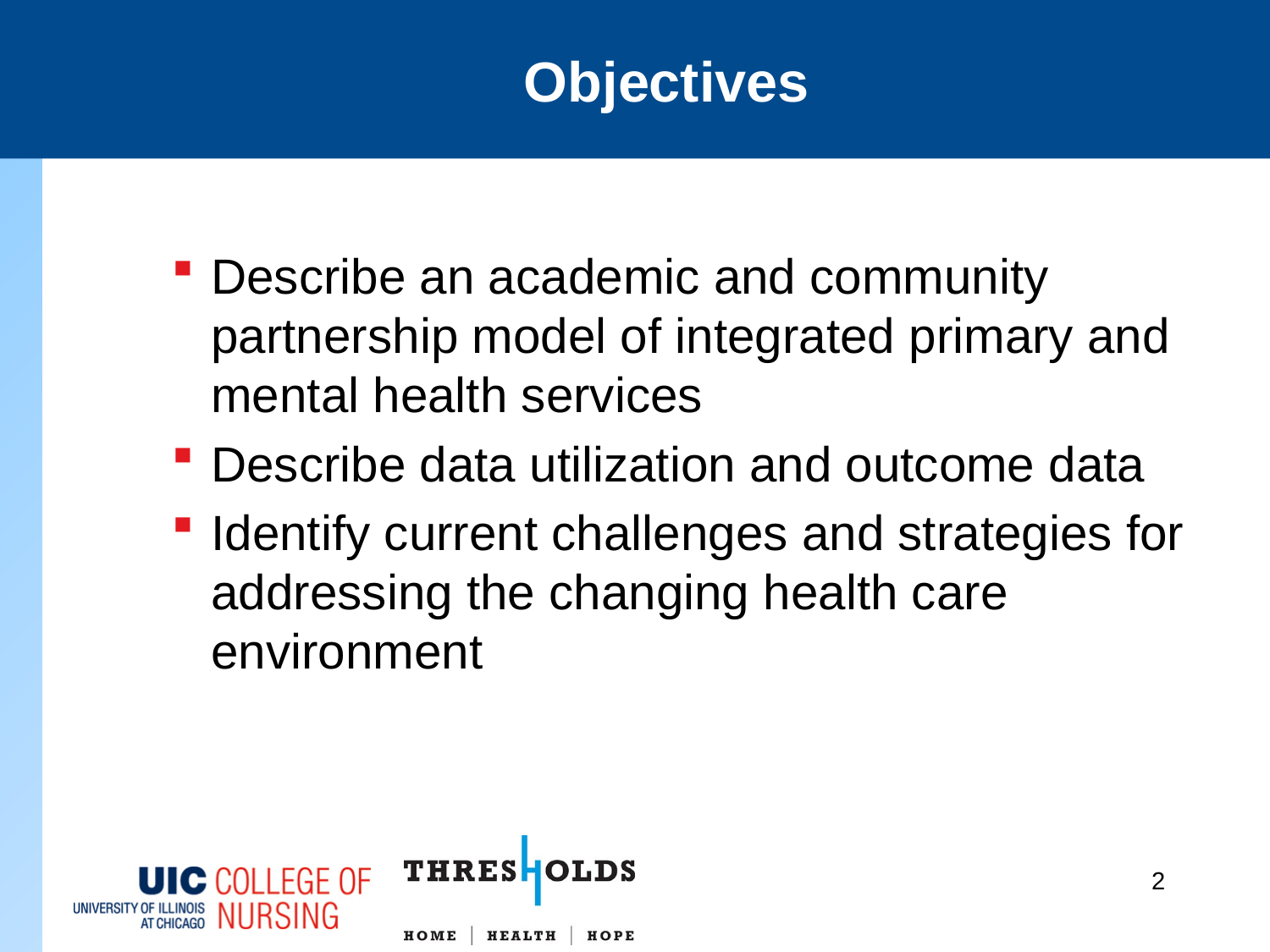

# Objectives

Describe an academic and community partnership model of integrated primary and mental health services
Describe data utilization and outcome data
Identify current challenges and strategies for addressing the changing health care environment

2